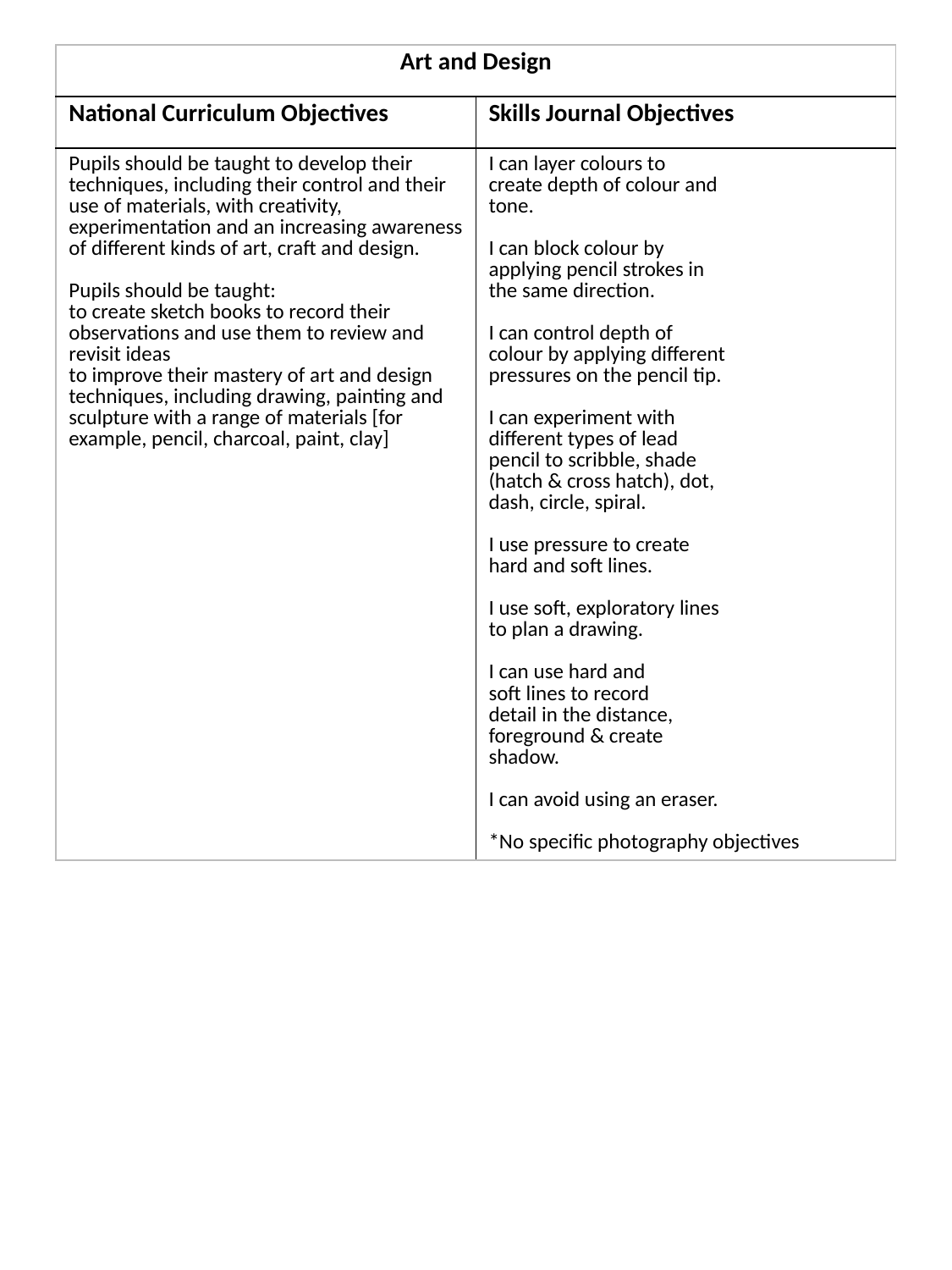

| Art and Design |  |
| --- | --- |
| National Curriculum Objectives | Skills Journal Objectives |
| Pupils should be taught to develop their techniques, including their control and their use of materials, with creativity, experimentation and an increasing awareness of different kinds of art, craft and design. Pupils should be taught: to create sketch books to record their observations and use them to review and revisit ideas to improve their mastery of art and design techniques, including drawing, painting and sculpture with a range of materials [for example, pencil, charcoal, paint, clay] | I can layer colours to create depth of colour and tone. I can block colour by applying pencil strokes in the same direction. I can control depth of colour by applying different pressures on the pencil tip. I can experiment with different types of lead pencil to scribble, shade (hatch & cross hatch), dot, dash, circle, spiral. I use pressure to create hard and soft lines. I use soft, exploratory lines to plan a drawing. I can use hard and soft lines to record detail in the distance, foreground & create shadow. I can avoid using an eraser. \*No specific photography objectives |